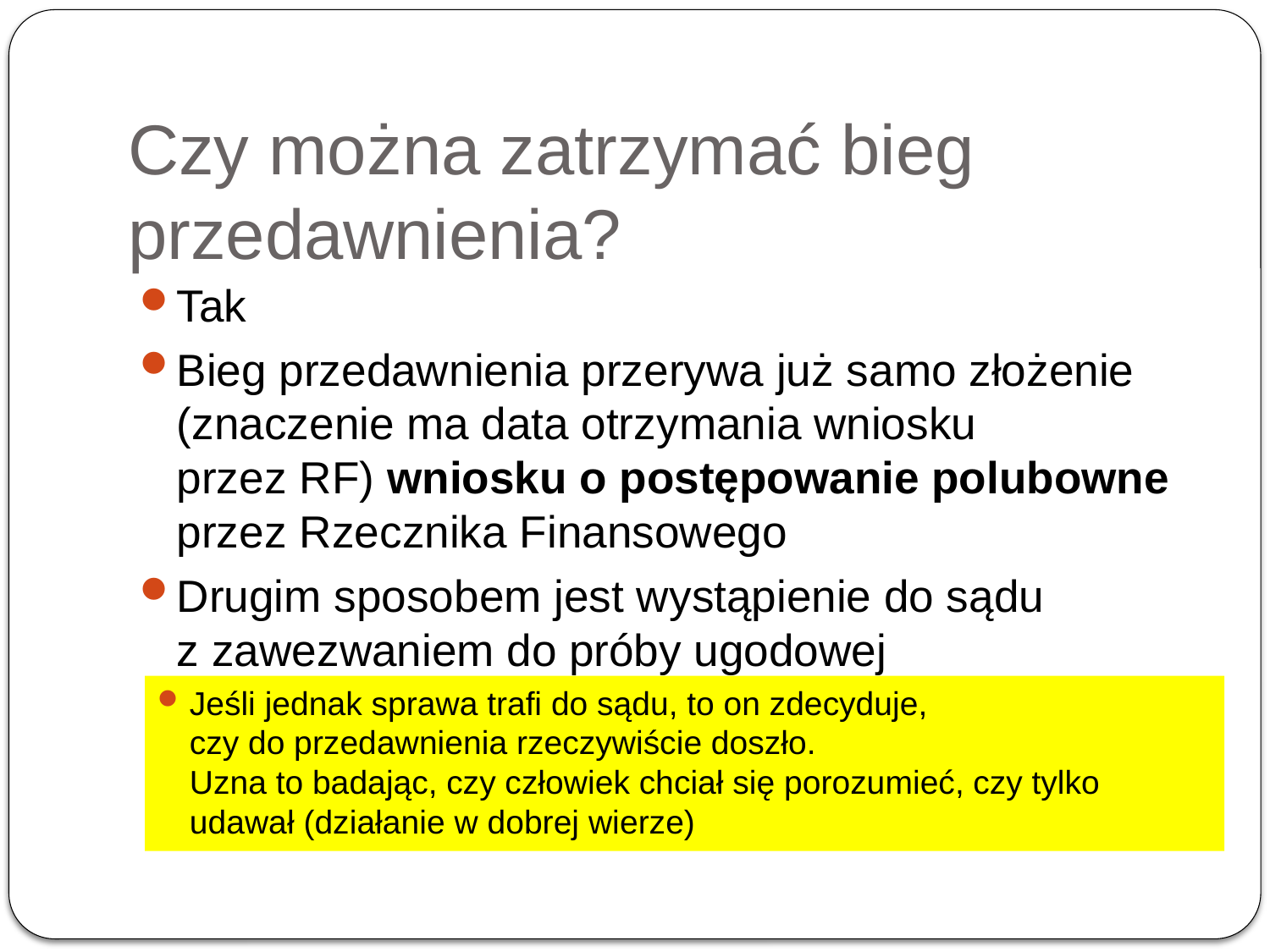

# Czy można zatrzymać bieg przedawnienia?
Tak
Bieg przedawnienia przerywa już samo złożenie (znaczenie ma data otrzymania wniosku
przez RF) wniosku o postępowanie polubowne
przez Rzecznika Finansowego
Drugim sposobem jest wystąpienie do sądu
z zawezwaniem do próby ugodowej
Jeśli jednak sprawa trafi do sądu, to on zdecyduje,
czy do przedawnienia rzeczywiście doszło.
Uzna to badając, czy człowiek chciał się porozumieć, czy tylko udawał (działanie w dobrej wierze)